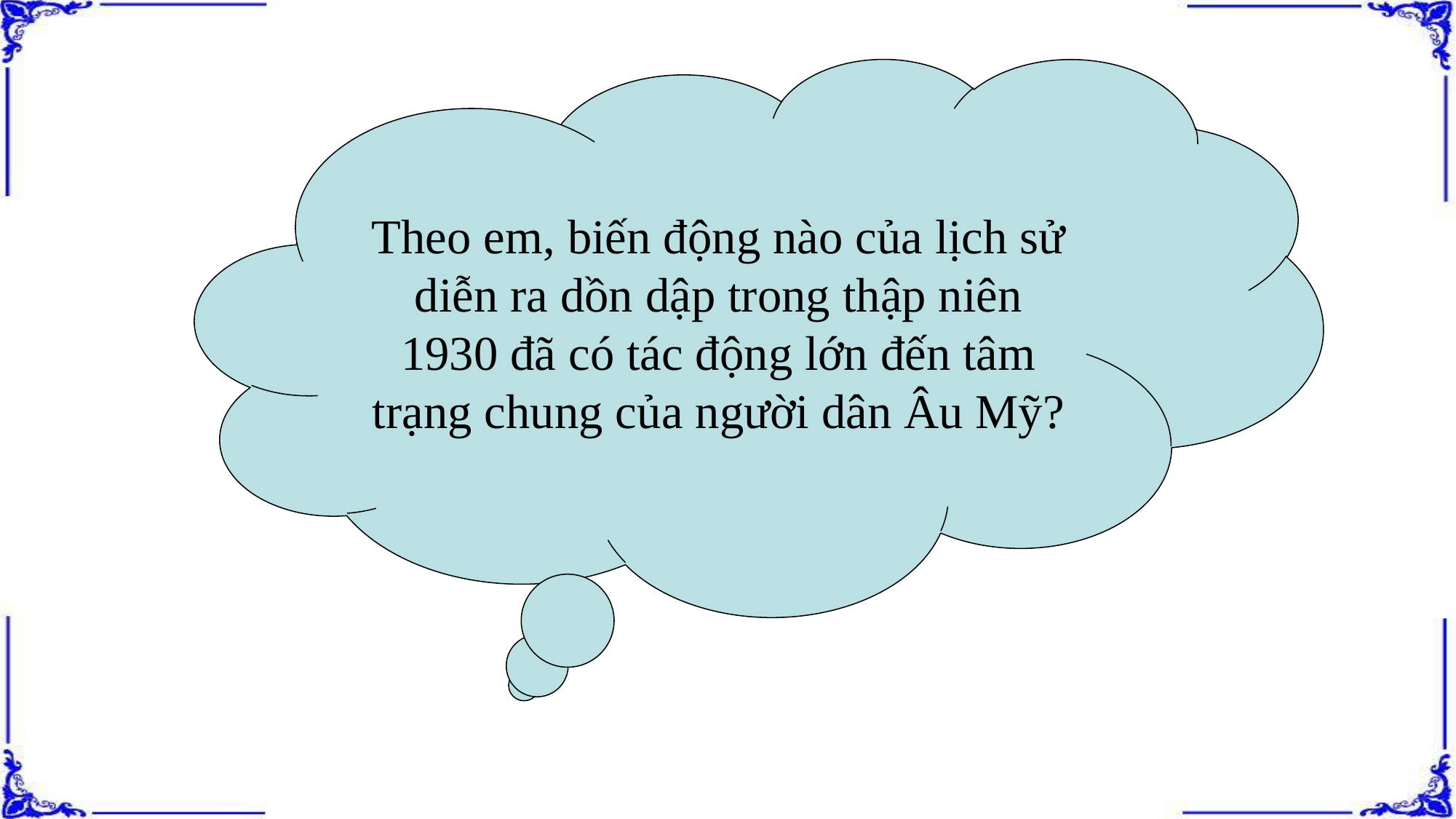

Theo em, biến động nào của lịch sử diễn ra dồn dập trong thập niên 1930 đã có tác động lớn đến tâm trạng chung của người dân Âu Mỹ?